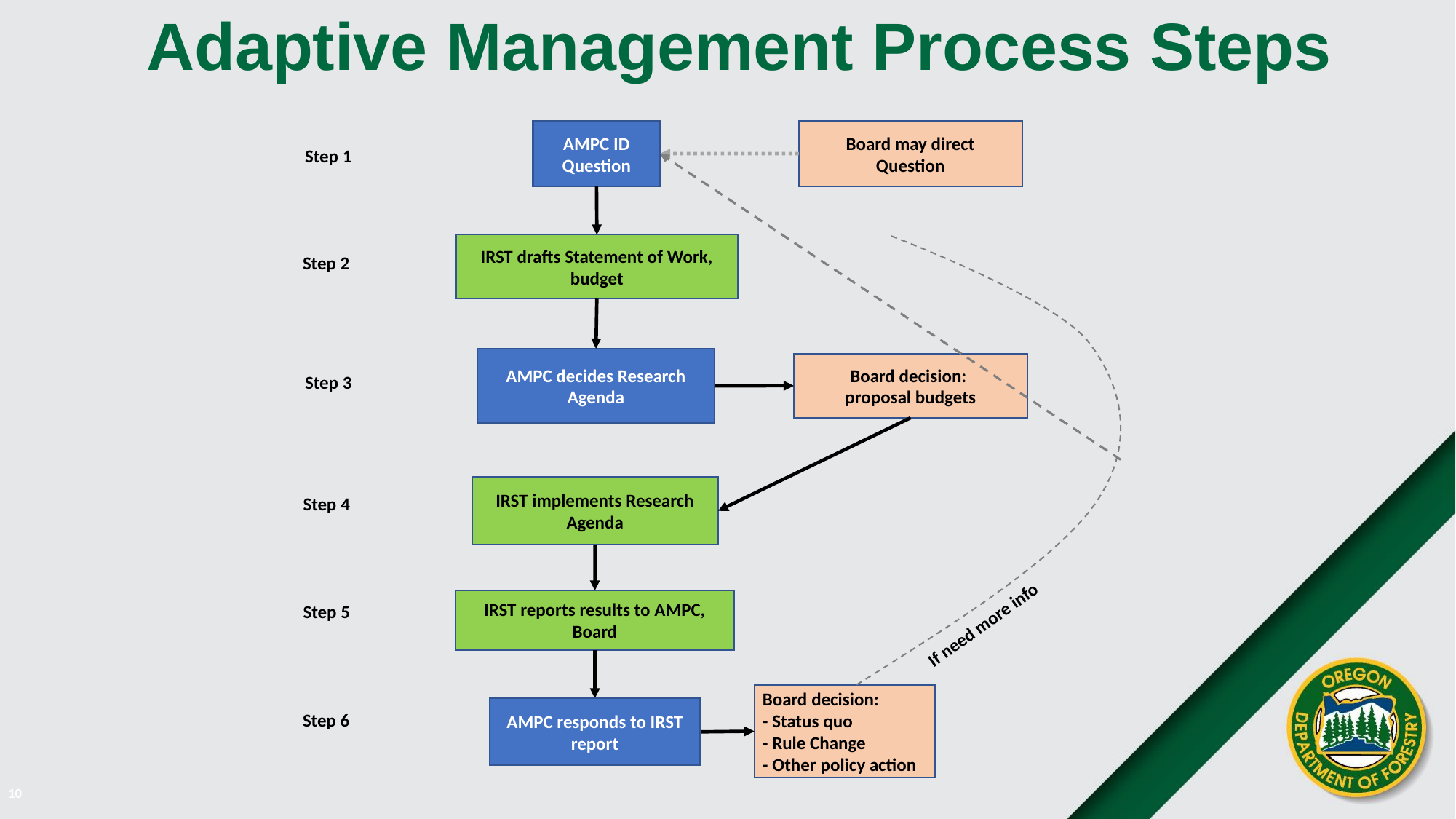

# Adaptive Management Process Steps
AMPC ID Question
Board may direct Question
Step 1

IRST drafts Statement of Work, budget
Step 2
AMPC decides Research Agenda
Board decision:
proposal budgets
Step 3
IRST implements Research Agenda
Step 4
If need more info
IRST reports results to AMPC, Board
Step 5
Board decision:
- Status quo
- Rule Change
- Other policy action
AMPC responds to IRST report
Step 6